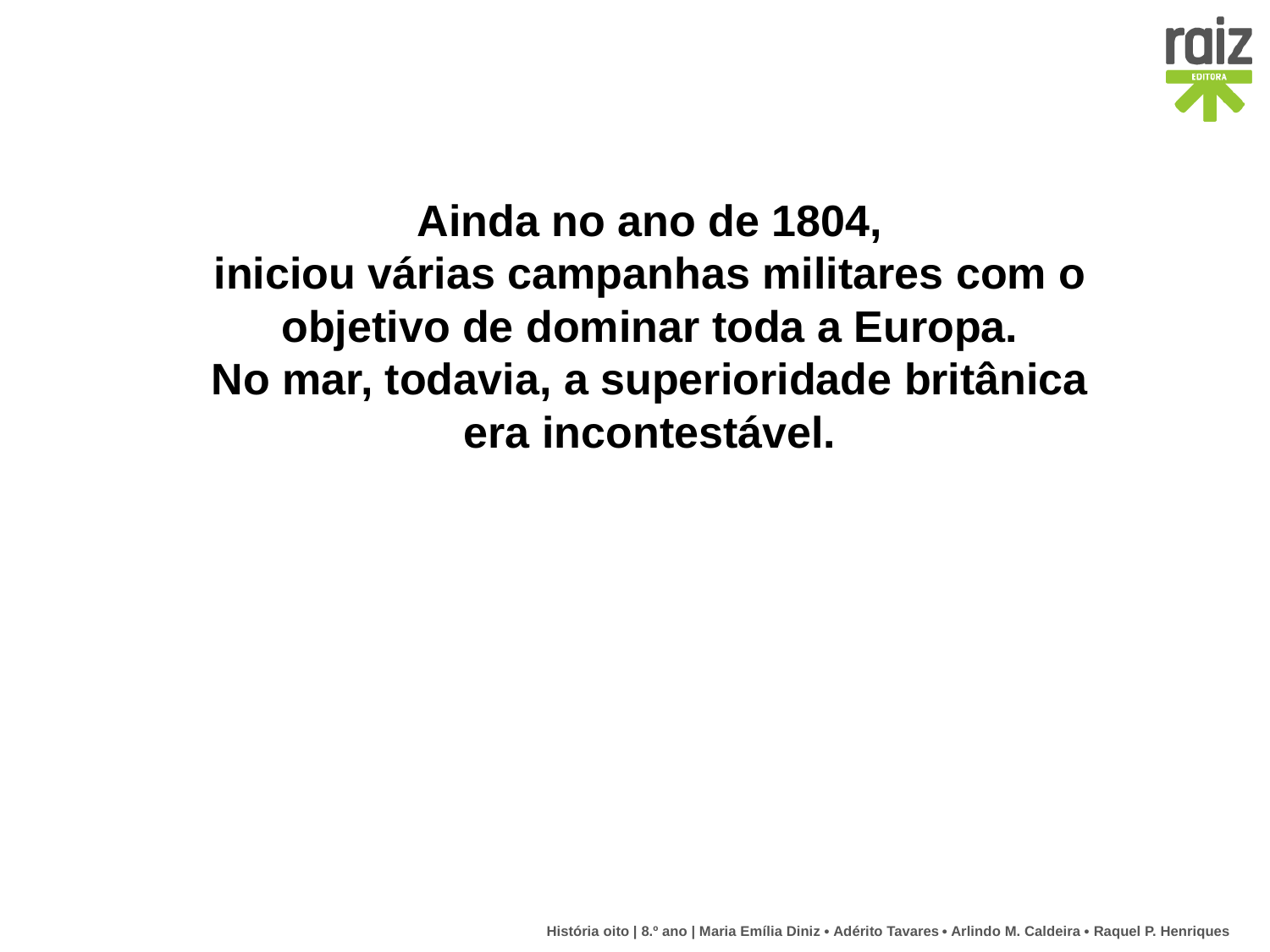

Ainda no ano de 1804,
iniciou várias campanhas militares com o objetivo de dominar toda a Europa.
No mar, todavia, a superioridade britânica
era incontestável.